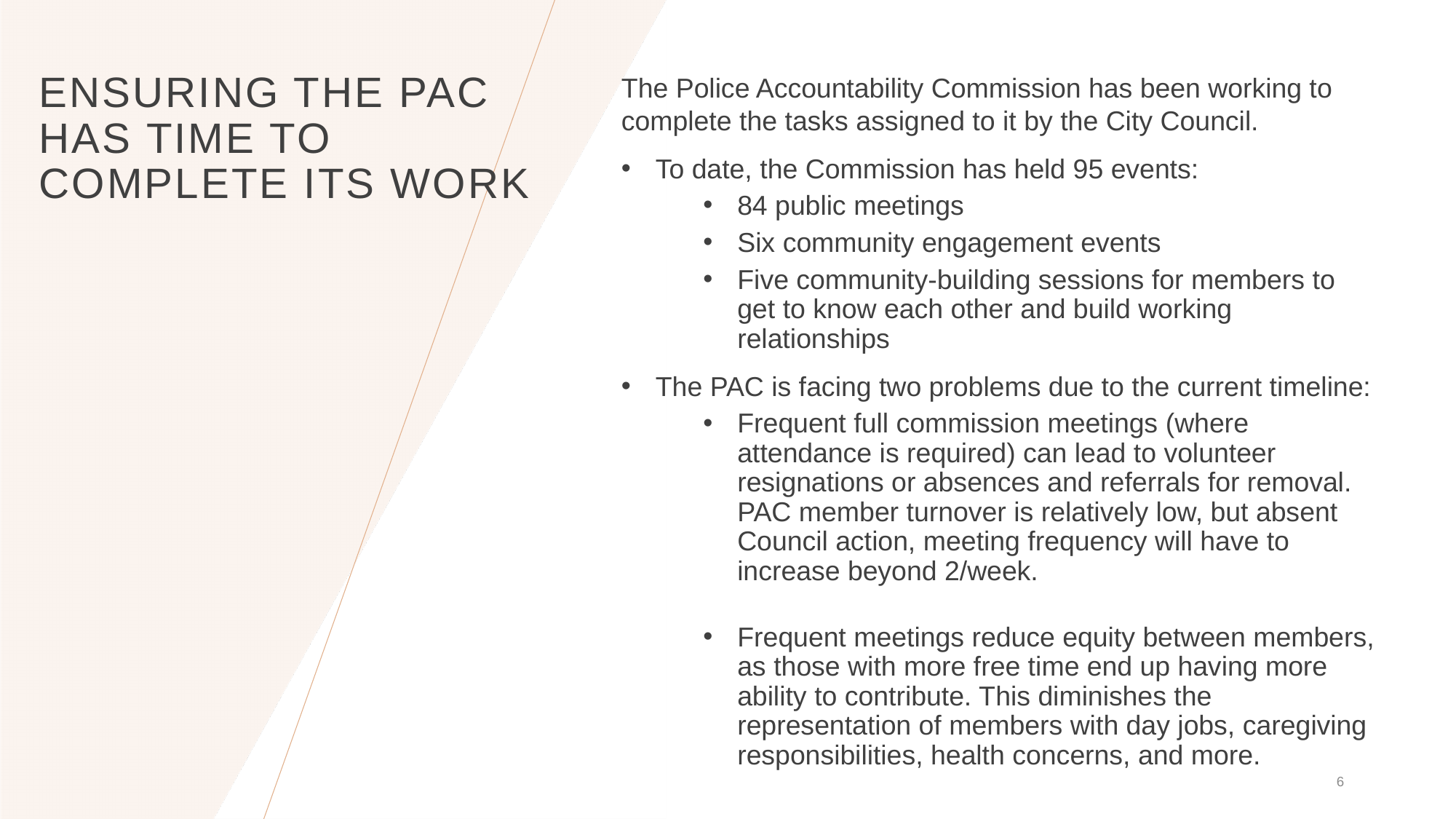

# Ensuring the PAC has time to complete its work
The Police Accountability Commission has been working to complete the tasks assigned to it by the City Council.
To date, the Commission has held 95 events:
84 public meetings
Six community engagement events
Five community-building sessions for members to get to know each other and build working relationships
The PAC is facing two problems due to the current timeline:
Frequent full commission meetings (where attendance is required) can lead to volunteer resignations or absences and referrals for removal. PAC member turnover is relatively low, but absent Council action, meeting frequency will have to increase beyond 2/week.
Frequent meetings reduce equity between members, as those with more free time end up having more ability to contribute. This diminishes the representation of members with day jobs, caregiving responsibilities, health concerns, and more.
6